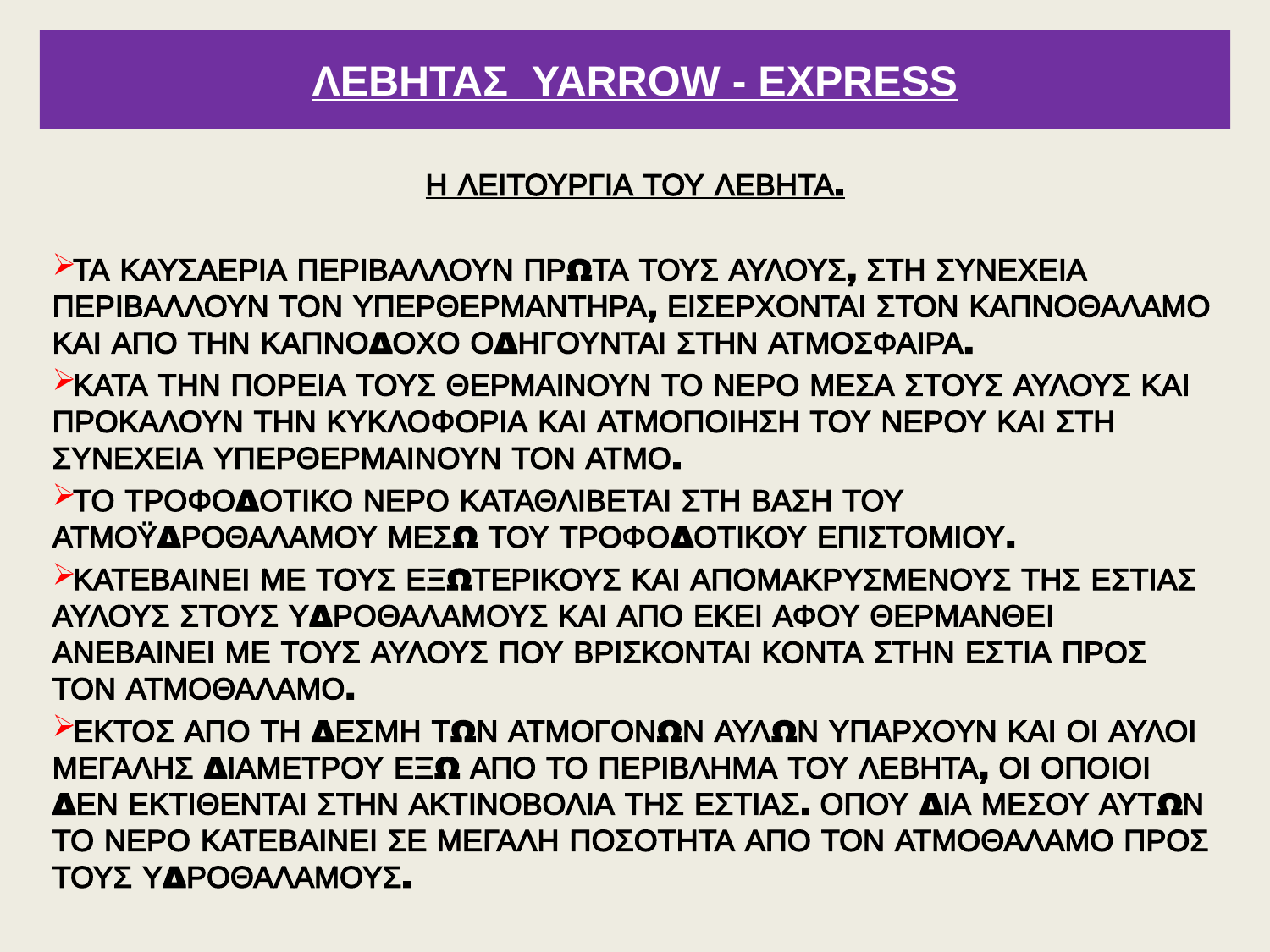

# ΛΕΒΗΤΑΣ  YARROW - EXPRESS
Η ΛΕΙΤΟΥΡΓΙΑ ΤΟΥ ΛΕΒΗΤΑ.

ΤΑ ΚΑΥΣΑΕΡΙΑ ΠΕΡΙΒΑΛΛΟΥΝ ΠΡΩΤΑ ΤΟΥΣ ΑΥΛΟΥΣ, ΣΤΗ ΣΥΝΕΧΕΙΑ ΠΕΡΙΒΑΛΛΟΥΝ ΤΟΝ ΥΠΕΡΘΕΡΜΑΝΤΗΡΑ, ΕΙΣΕΡΧΟΝΤΑΙ ΣΤΟΝ ΚΑΠΝΟΘΑΛΑΜΟ ΚΑΙ ΑΠΟ ΤΗΝ ΚΑΠΝΟΔΟΧΟ ΟΔΗΓΟΥΝΤΑΙ ΣΤΗΝ ΑΤΜΟΣΦΑΙΡΑ.
ΚΑΤΑ ΤΗΝ ΠΟΡΕΙΑ ΤΟΥΣ ΘΕΡΜΑΙΝΟΥΝ ΤΟ ΝΕΡΟ ΜΕΣΑ ΣΤΟΥΣ ΑΥΛΟΥΣ ΚΑΙ ΠΡΟΚΑΛΟΥΝ ΤΗΝ ΚΥΚΛΟΦΟΡΙΑ ΚΑΙ ΑΤΜΟΠΟΙΗΣΗ ΤΟΥ ΝΕΡΟΥ ΚΑΙ ΣΤΗ ΣΥΝΕΧΕΙΑ ΥΠΕΡΘΕΡΜΑΙΝΟΥΝ ΤΟΝ ΑΤΜΟ.
ΤΟ ΤΡΟΦΟΔΟΤΙΚΟ ΝΕΡΟ ΚΑΤΑΘΛΙΒΕΤΑΙ ΣΤΗ ΒΑΣΗ ΤΟΥ ΑΤΜΟΫΔΡΟΘΑΛΑΜΟΥ ΜΕΣΩ ΤΟΥ ΤΡΟΦΟΔΟΤΙΚΟΥ ΕΠΙΣΤΟΜΙΟΥ.
ΚΑΤΕΒΑΙΝΕΙ ΜΕ ΤΟΥΣ ΕΞΩΤΕΡΙΚΟΥΣ ΚΑΙ ΑΠΟΜΑΚΡΥΣΜΕΝΟΥΣ ΤΗΣ ΕΣΤΙΑΣ ΑΥΛΟΥΣ ΣΤΟΥΣ ΥΔΡΟΘΑΛΑΜΟΥΣ ΚΑΙ ΑΠΟ ΕΚΕΙ ΑΦΟΥ ΘΕΡΜΑΝΘΕΙ ΑΝΕΒΑΙΝΕΙ ΜΕ ΤΟΥΣ ΑΥΛΟΥΣ ΠΟΥ ΒΡΙΣΚΟΝΤΑΙ ΚΟΝΤΑ ΣΤΗΝ ΕΣΤΙΑ ΠΡΟΣ ΤΟΝ ΑΤΜΟΘΑΛΑΜΟ.
ΕΚΤΟΣ ΑΠΟ ΤΗ ΔΕΣΜΗ ΤΩΝ ΑΤΜΟΓΟΝΩΝ ΑΥΛΩΝ ΥΠΑΡΧΟΥΝ ΚΑΙ ΟΙ ΑΥΛΟΙ ΜΕΓΑΛΗΣ ΔΙΑΜΕΤΡΟΥ ΕΞΩ ΑΠΟ ΤΟ ΠΕΡΙΒΛΗΜΑ ΤΟΥ ΛΕΒΗΤΑ, ΟΙ ΟΠΟΙΟΙ ΔΕΝ ΕΚΤΙΘΕΝΤΑΙ ΣΤΗΝ ΑΚΤΙΝΟΒΟΛΙΑ ΤΗΣ ΕΣΤΙΑΣ. ΟΠΟΥ ΔΙΑ ΜΕΣΟΥ ΑΥΤΩΝ ΤΟ ΝΕΡΟ ΚΑΤΕΒΑΙΝΕΙ ΣΕ ΜΕΓΑΛΗ ΠΟΣΟΤΗΤΑ ΑΠΟ ΤΟΝ ΑΤΜΟΘΑΛΑΜΟ ΠΡΟΣ ΤΟΥΣ ΥΔΡΟΘΑΛΑΜΟΥΣ.